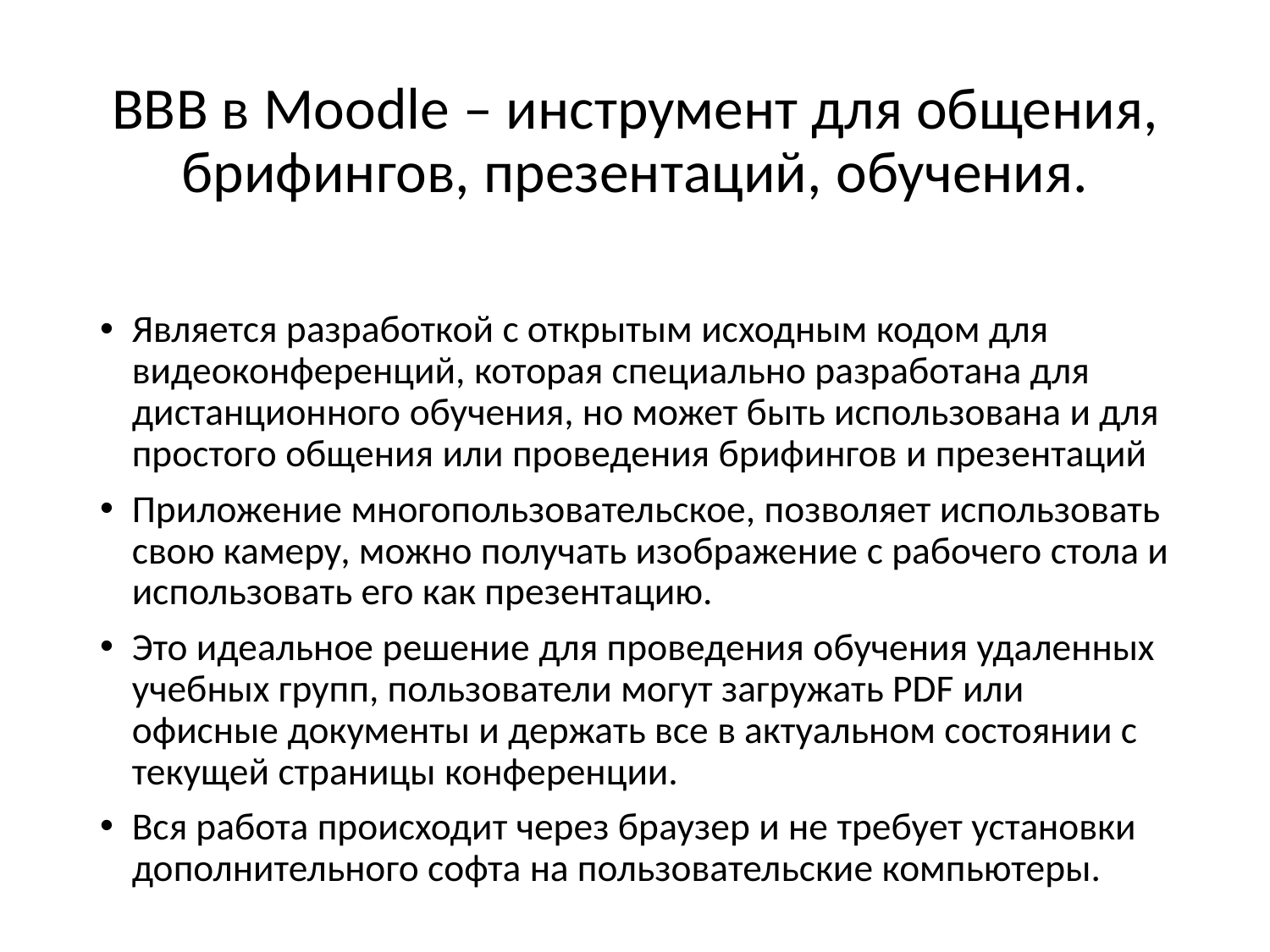

# ВВВ в Moodle – инструмент для общения, брифингов, презентаций, обучения.
Является разработкой с открытым исходным кодом для видеоконференций, которая специально разработана для дистанционного обучения, но может быть использована и для простого общения или проведения брифингов и презентаций
Приложение многопользовательское, позволяет использовать свою камеру, можно получать изображение с рабочего стола и использовать его как презентацию.
Это идеальное решение для проведения обучения удаленных учебных групп, пользователи могут загружать PDF или офисные документы и держать все в актуальном состоянии с текущей страницы конференции.
Вся работа происходит через браузер и не требует установки дополнительного софта на пользовательские компьютеры.